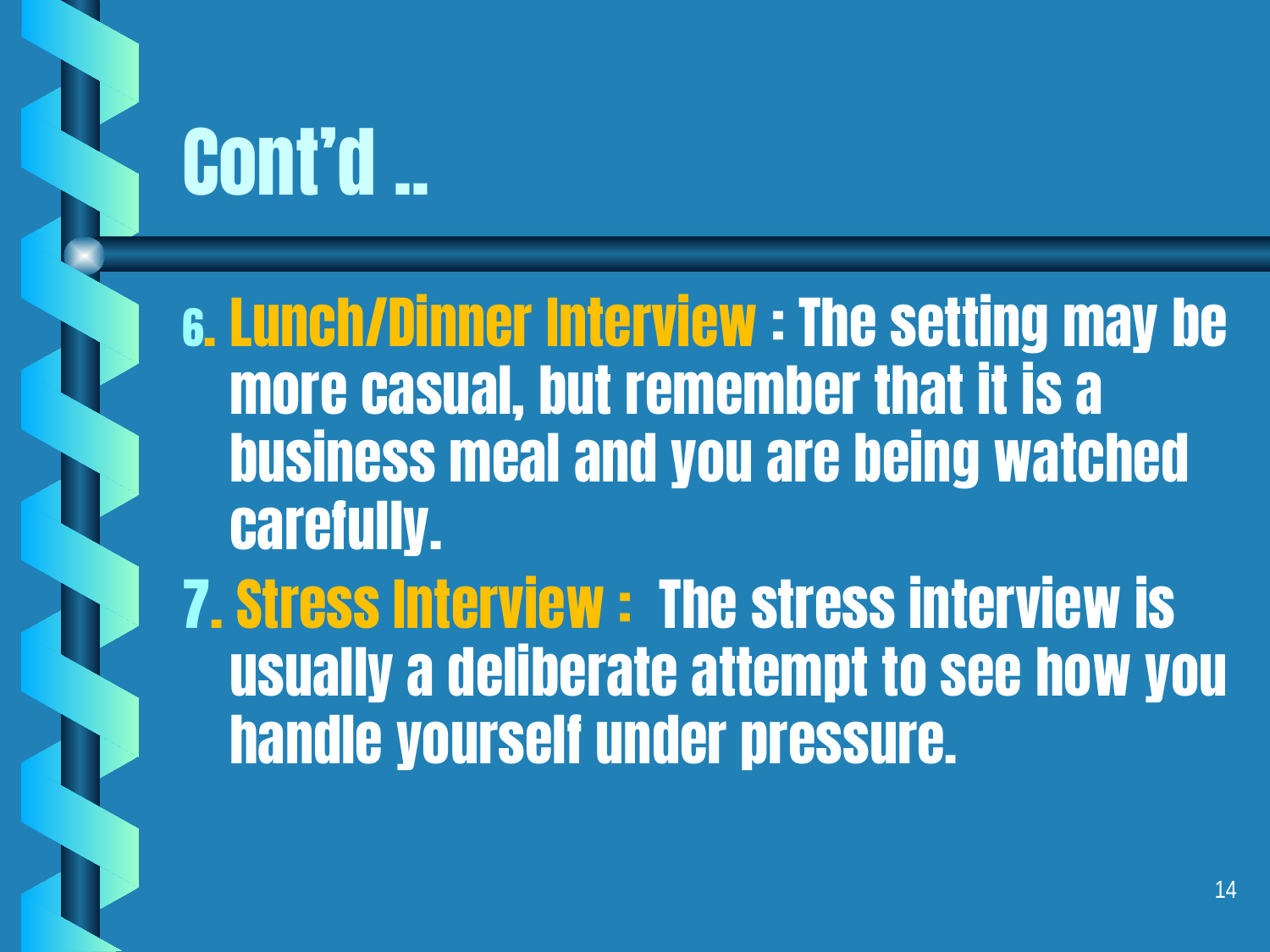

# Cont’d ..
6. Lunch/Dinner Interview : The setting may be more casual, but remember that it is a business meal and you are being watched carefully.
7. Stress Interview :  The stress interview is usually a deliberate attempt to see how you handle yourself under pressure.

14